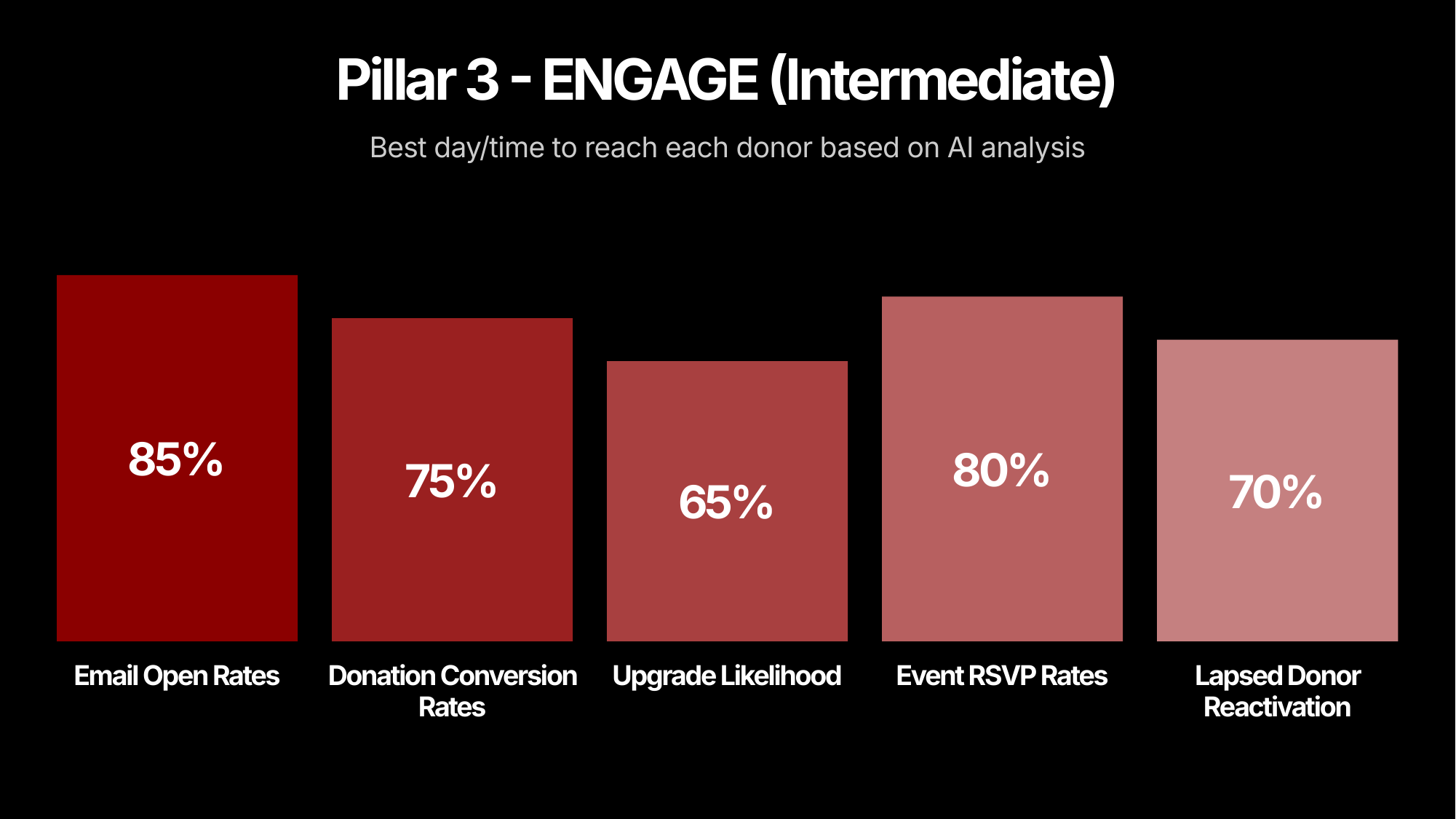

Pillar 3 - ENGAGE (Intermediate)
Best day/time to reach each donor based on AI analysis

85%
80%
75%
70%
65%
Email Open Rates
Donation Conversion Rates
Upgrade Likelihood
Event RSVP Rates
Lapsed Donor Reactivation

14